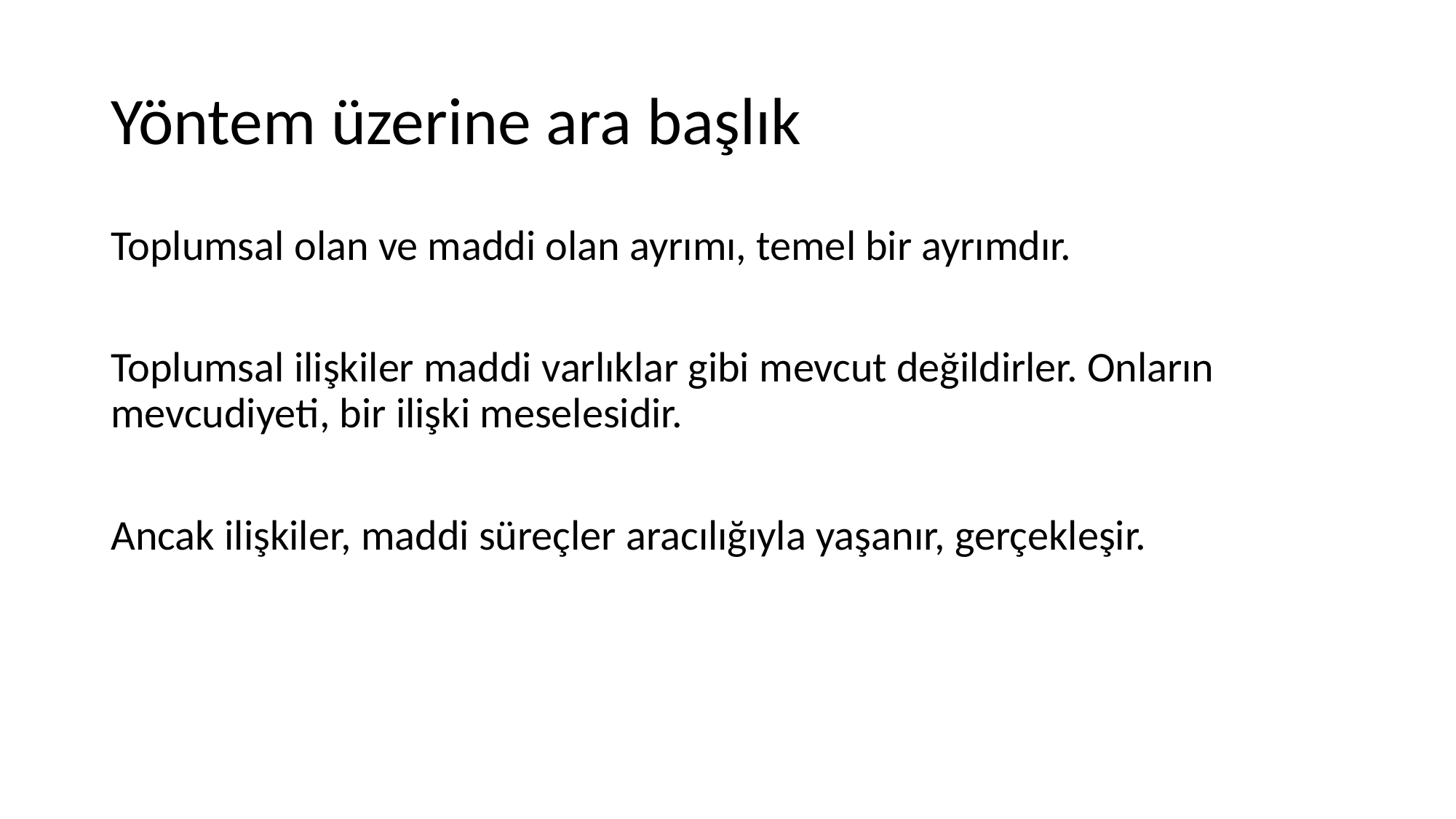

# Yöntem üzerine ara başlık
Toplumsal olan ve maddi olan ayrımı, temel bir ayrımdır.

Toplumsal ilişkiler maddi varlıklar gibi mevcut değildirler. Onların mevcudiyeti, bir ilişki meselesidir.

Ancak ilişkiler, maddi süreçler aracılığıyla yaşanır, gerçekleşir.